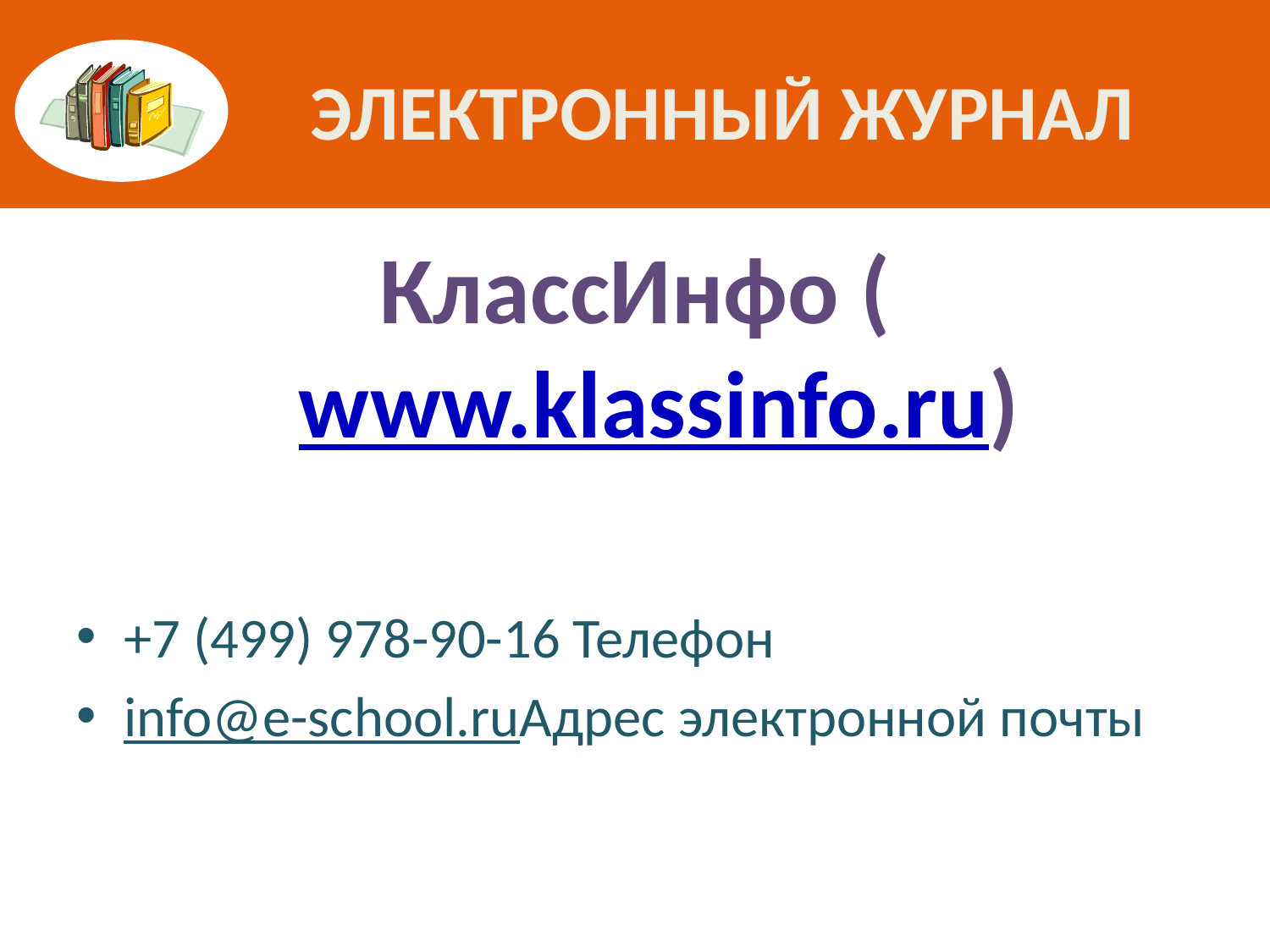

# Электронный журнал
КлассИнфо (www.klassinfo.ru)

+7 (499) 978-90-16 Телефон
info@e-school.ruАдрес электронной почты